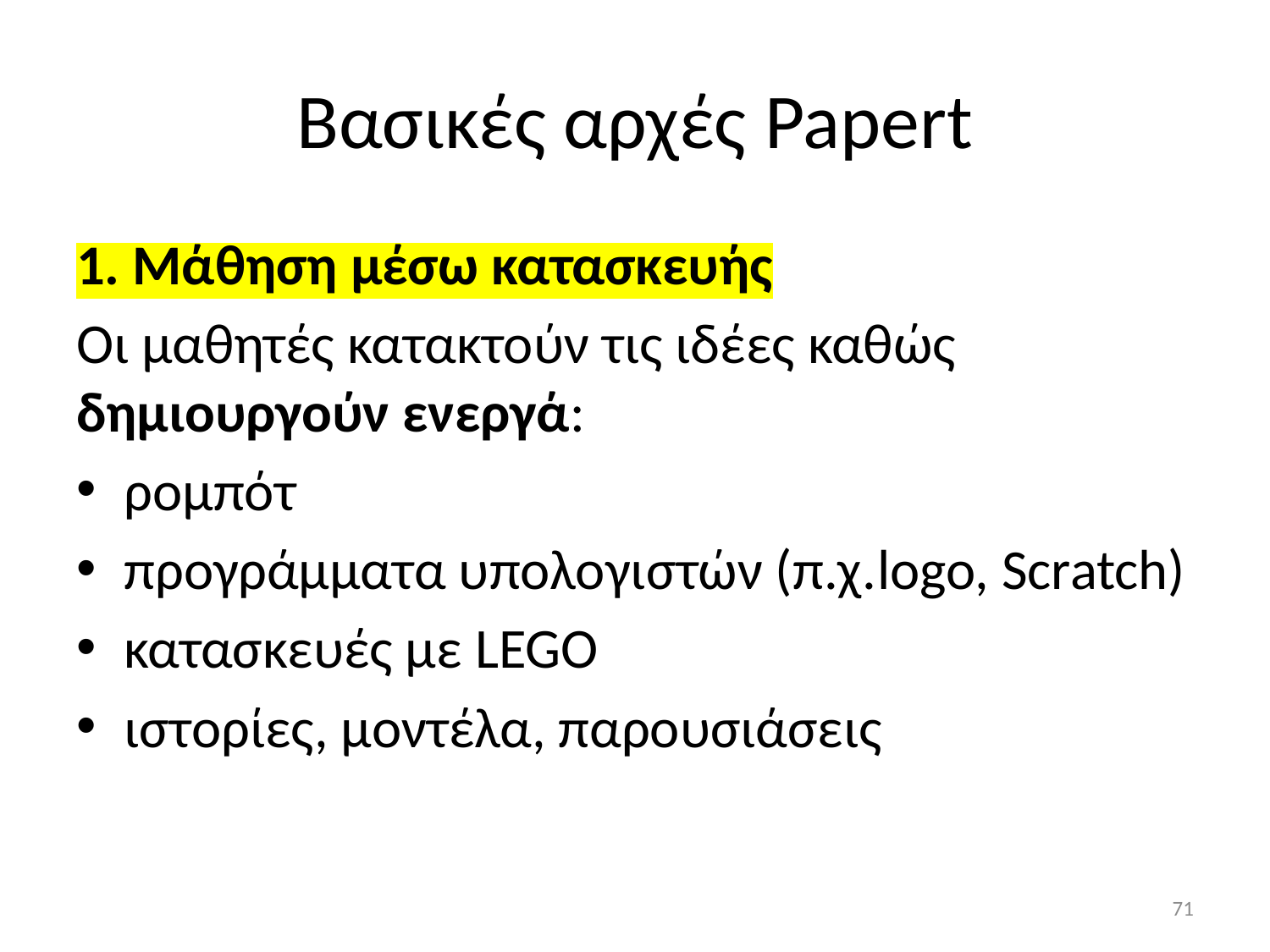

# Βασικές αρχές Papert
1. Μάθηση μέσω κατασκευής
Οι μαθητές κατακτούν τις ιδέες καθώς δημιουργούν ενεργά:
ρομπότ
προγράμματα υπολογιστών (π.χ.logo, Scratch)
κατασκευές με LEGO
ιστορίες, μοντέλα, παρουσιάσεις

71